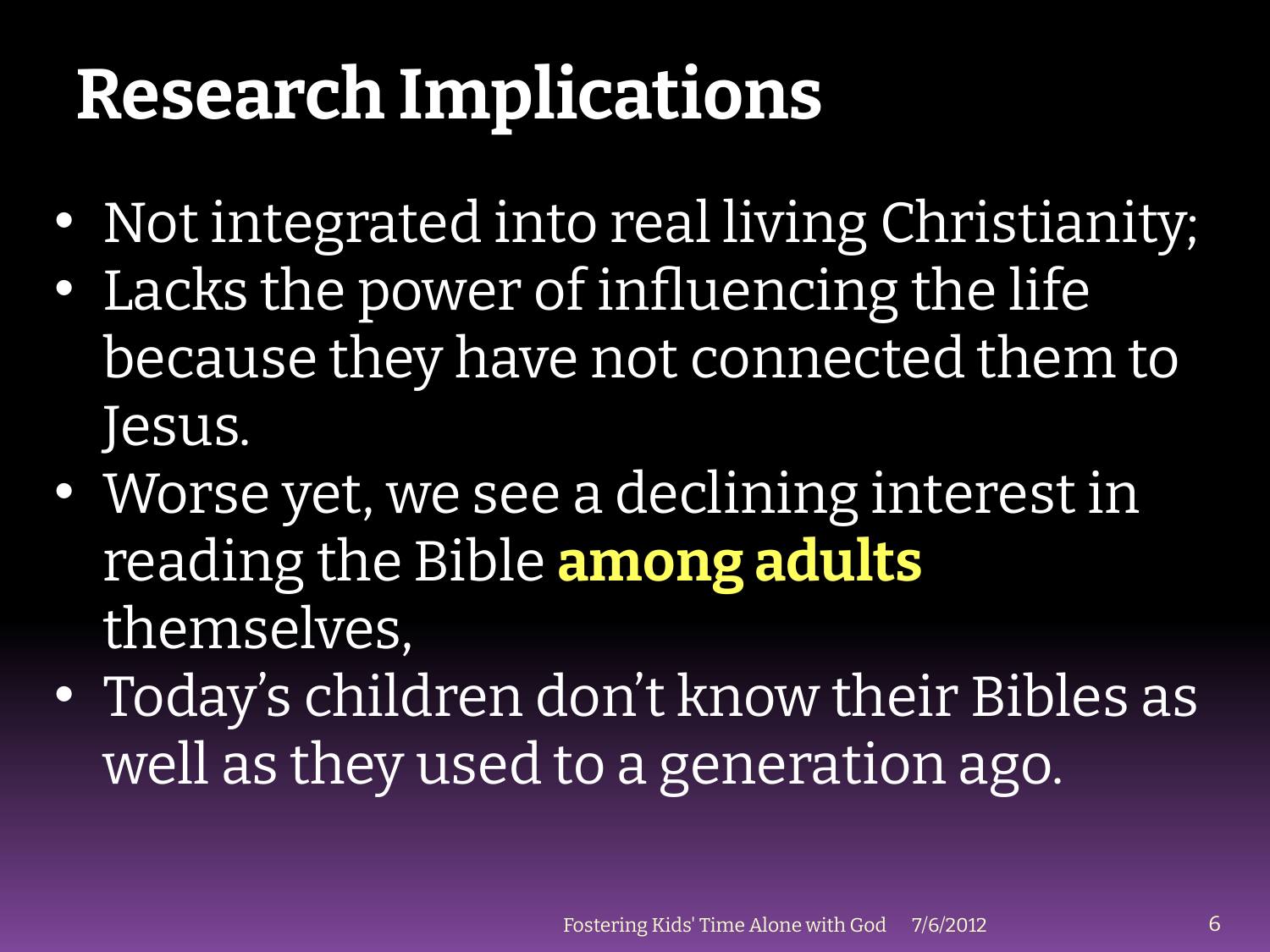

# Research Implications
Not integrated into real living Christianity;
Lacks the power of influencing the life because they have not connected them to Jesus.
Worse yet, we see a declining interest in reading the Bible among adults themselves,
Today’s children don’t know their Bibles as well as they used to a generation ago.

Fostering Kids' Time Alone with God
7/6/2012
6